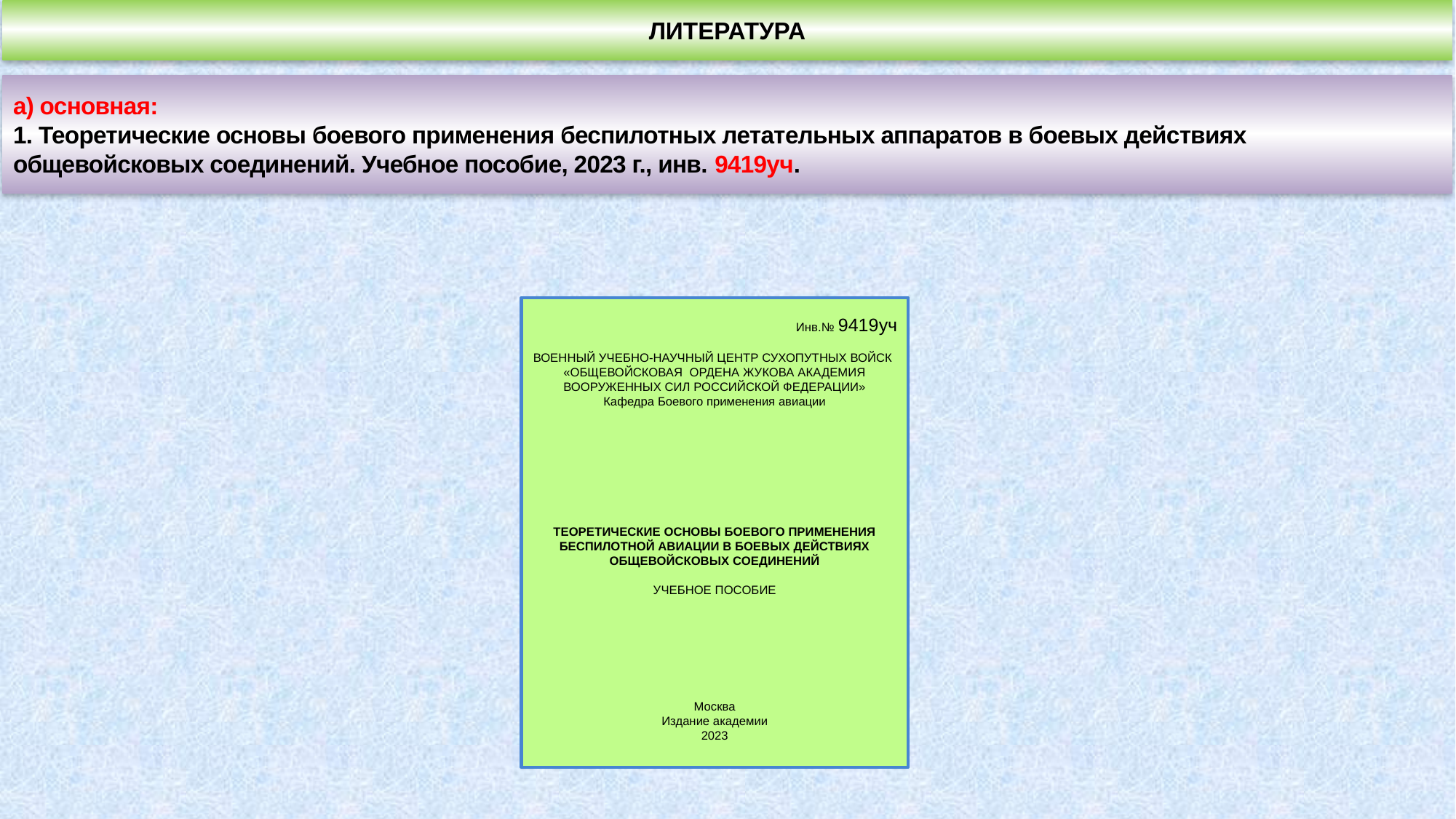

ЛИТЕРАТУРА

а) основная:
1. Теоретические основы боевого применения беспилотных летательных аппаратов в боевых действиях общевойсковых соединений. Учебное пособие, 2023 г., инв. 9419уч.

Инв.№ 9419уч

ВОЕННЫЙ УЧЕБНО-НАУЧНЫЙ ЦЕНТР СУХОПУТНЫХ ВОЙСК
«ОБЩЕВОЙСКОВАЯ  ОРДЕНА ЖУКОВА АКАДЕМИЯ ВООРУЖЕННЫХ СИЛ РОССИЙСКОЙ ФЕДЕРАЦИИ»
Кафедра Боевого применения авиации

ТЕОРЕТИЧЕСКИЕ ОСНОВЫ БОЕВОГО ПРИМЕНЕНИЯ БЕСПИЛОТНОЙ АВИАЦИИ В БОЕВЫХ ДЕЙСТВИЯХ ОБЩЕВОЙСКОВЫХ СОЕДИНЕНИЙ

УЧЕБНОЕ ПОСОБИЕ

Москва
Издание академии
2023